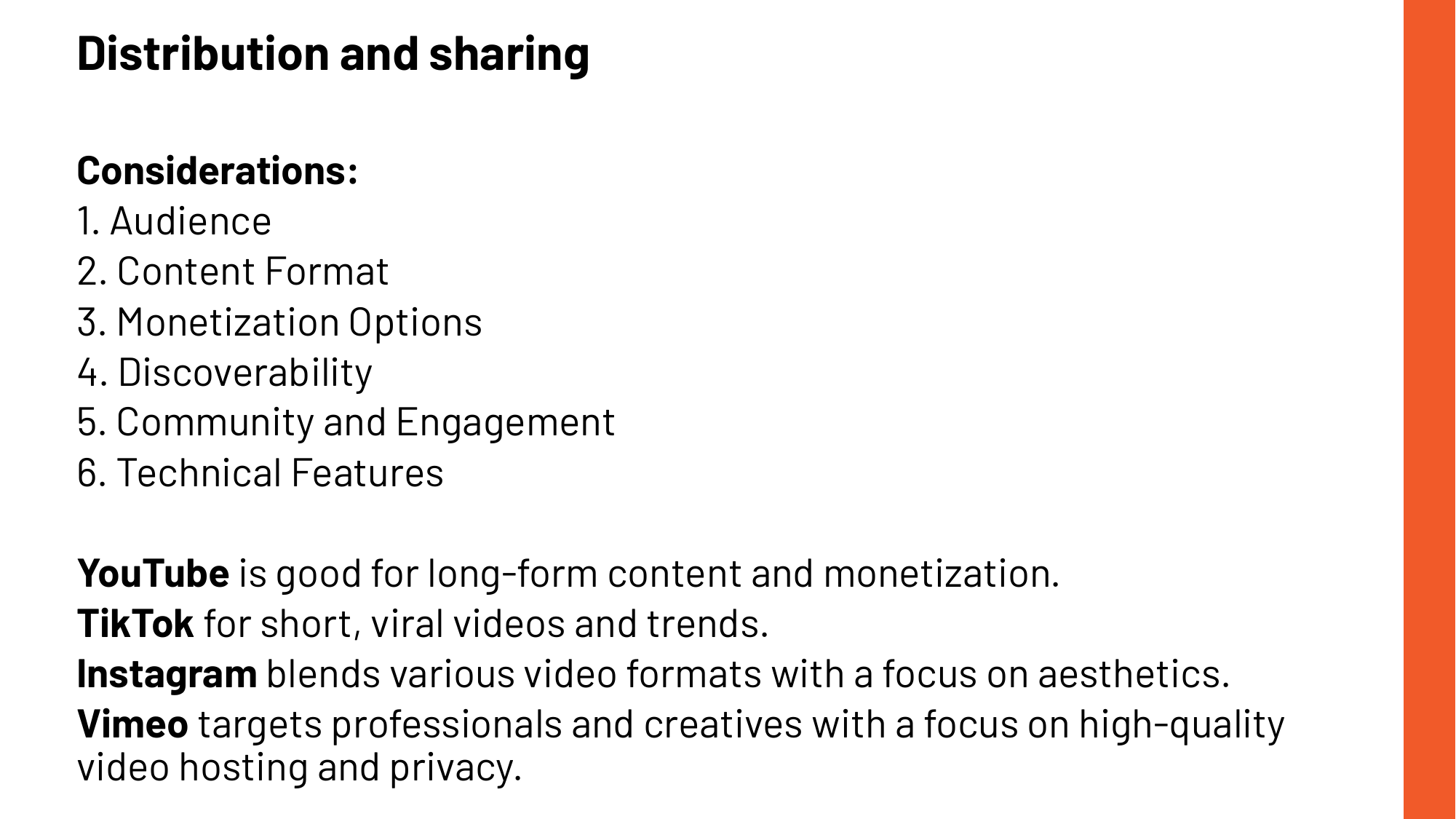

# Distribution and sharing
Considerations:
1. Audience
2. Content Format
3. Monetization Options
4. Discoverability
5. Community and Engagement
6. Technical Features

YouTube is good for long-form content and monetization.
TikTok for short, viral videos and trends.
Instagram blends various video formats with a focus on aesthetics.
Vimeo targets professionals and creatives with a focus on high-quality video hosting and privacy.